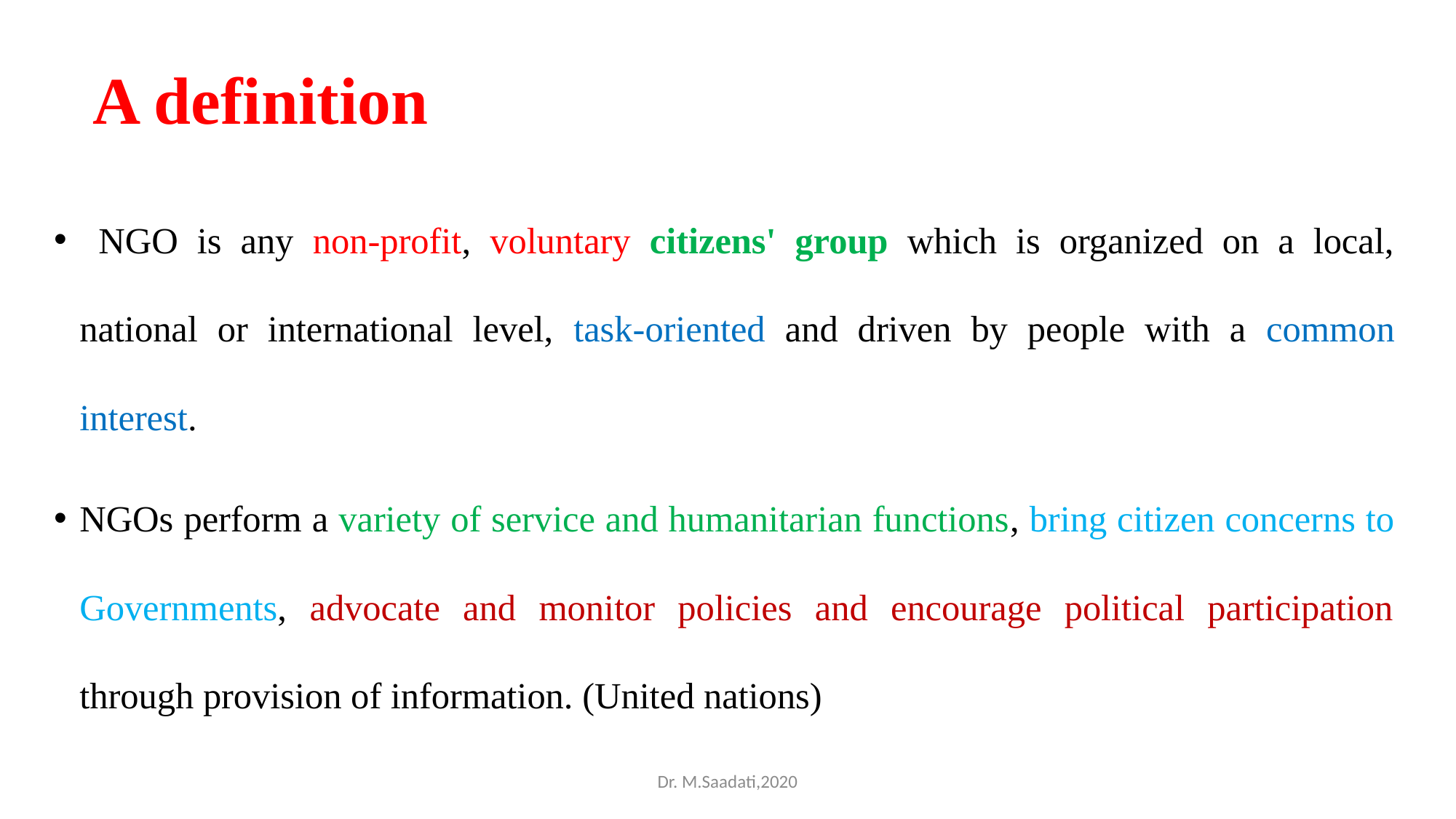

# A definition
 NGO is any non-profit, voluntary citizens' group which is organized on a local, national or international level, task-oriented and driven by people with a common interest.
NGOs perform a variety of service and humanitarian functions, bring citizen concerns to Governments, advocate and monitor policies and encourage political participation through provision of information. (United nations)

Dr. M.Saadati,2020